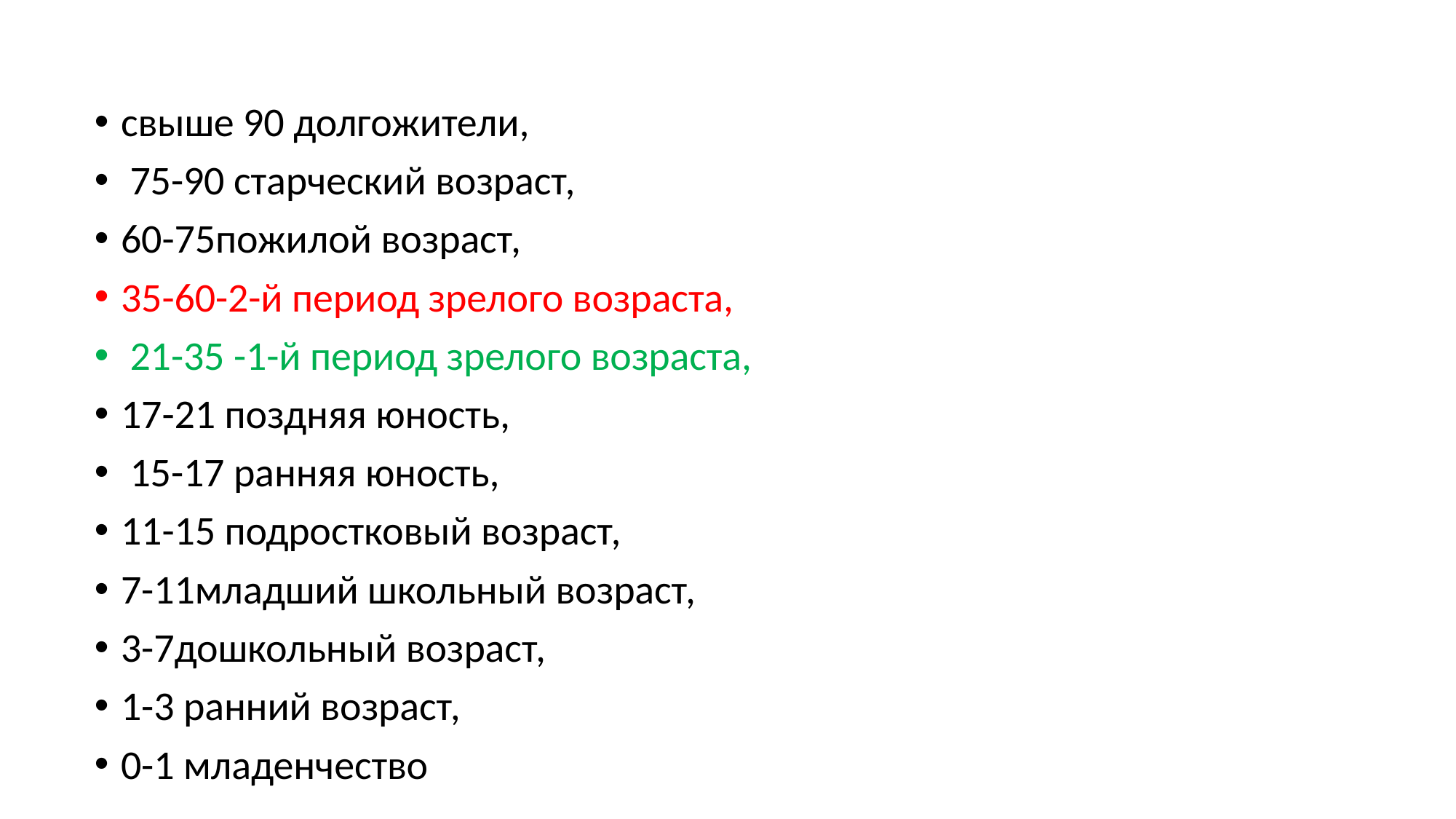

свыше 90 долгожители,
 75-90 старческий возраст,
60-75пожилой возраст,
35-60-2-й период зрелого возраста,
 21-35 -1-й период зрелого возраста,
17-21 поздняя юность,
 15-17 ранняя юность,
11-15 подростковый возраст,
7-11младший школьный возраст,
3-7дошкольный возраст,
1-3 ранний возраст,
0-1 младенчество